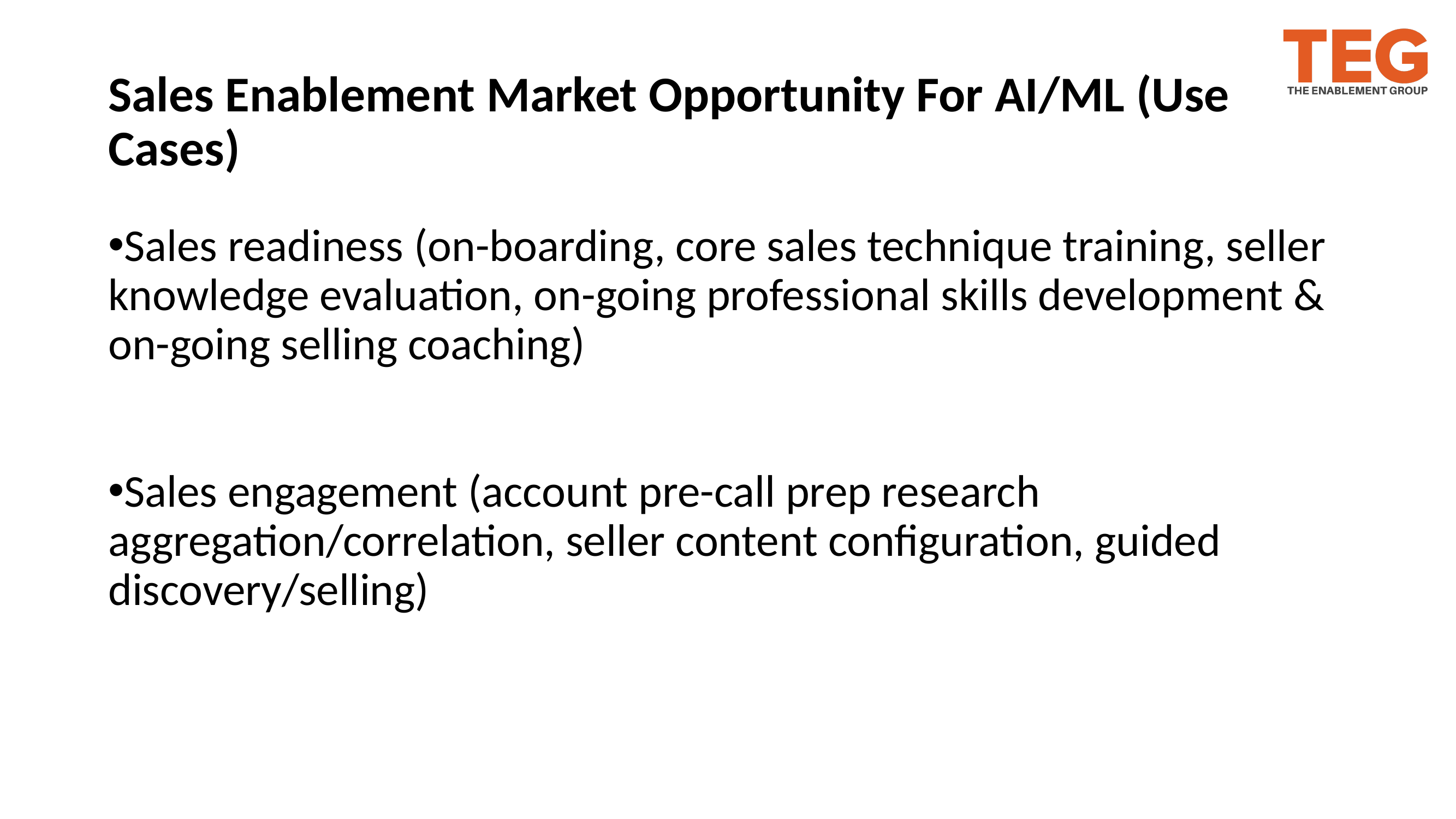

# Sales Enablement Market Opportunity For AI/ML (Use Cases)
Sales readiness (on-boarding, core sales technique training, seller knowledge evaluation, on-going professional skills development & on-going selling coaching)

Sales engagement (account pre-call prep research aggregation/correlation, seller content configuration, guided discovery/selling)